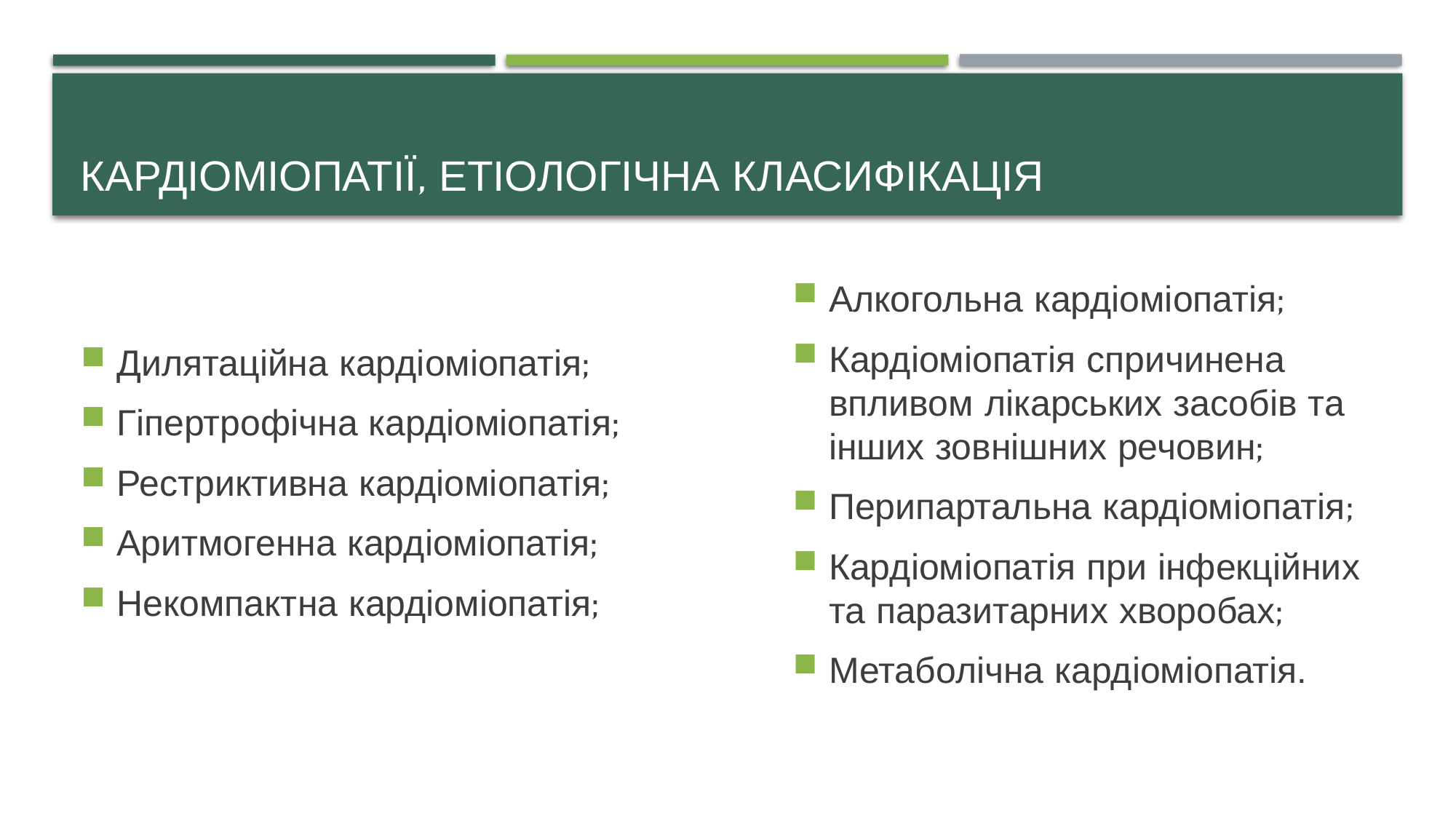

# Кардіоміопатії, етіологічна класифікація
Дилятаційна кардіоміопатія;
Гіпертрофічна кардіоміопатія;
Рестриктивна кардіоміопатія;
Аритмогенна кардіоміопатія;
Некомпактна кардіоміопатія;
Алкогольна кардіоміопатія;
Кардіоміопатія спричинена впливом лікарських засобів та інших зовнішних речовин;
Перипартальна кардіоміопатія;
Кардіоміопатія при інфекційних та паразитарних хворобах;
Метаболічна кардіоміопатія.